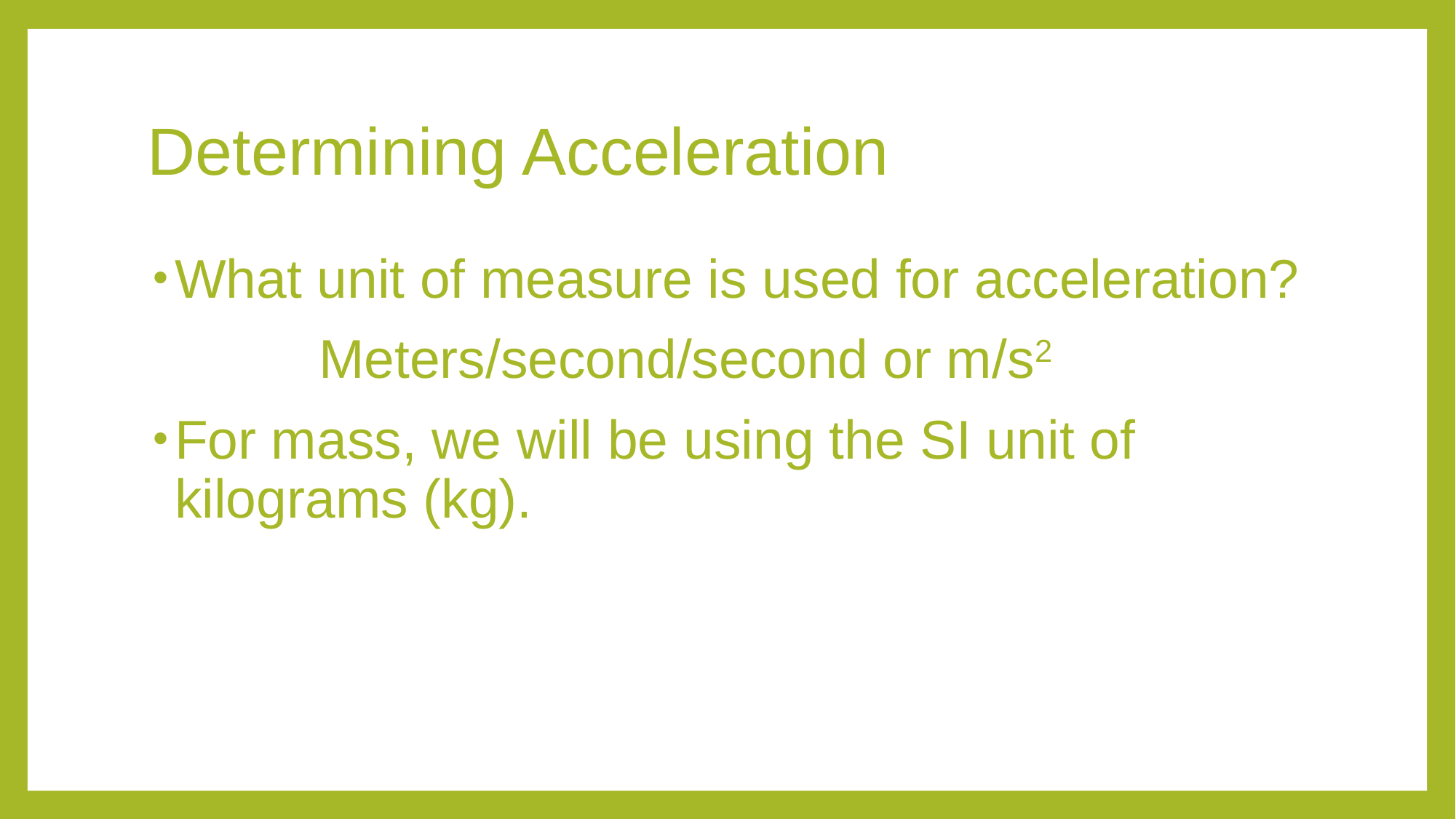

# Determining Acceleration
What unit of measure is used for acceleration?
           Meters/second/second or m/s2
For mass, we will be using the SI unit of kilograms (kg).